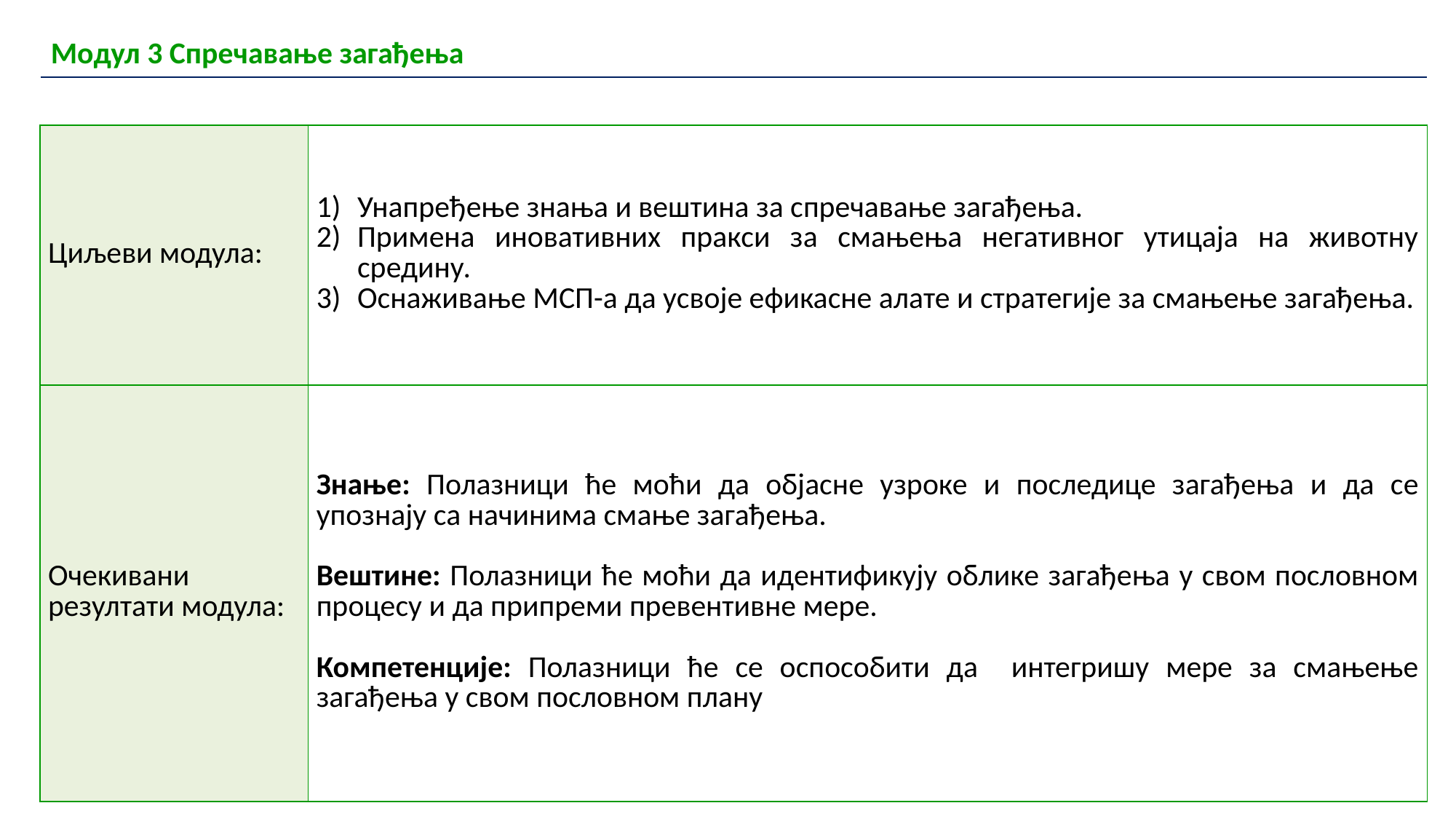

| Модул 3 Спречавање загађења |
| --- |
| Циљеви модула: | Унапређење знања и вештина за спречавање загађења. Примена иновативних пракси за смањења негативног утицаја на животну средину. Оснаживање МСП-а да усвоје ефикасне алате и стратегије за смањење загађења. |
| --- | --- |
| Очекивани резултати модула: | Знање: Полазници ће моћи да објасне узроке и последице загађења и да се упознају са начинима смање загађења.   Вештине: Полазници ће моћи да идентификују облике загађења у свом пословном процесу и да припреми превентивне мере.   Компетенције: Полазници ће се оспособити да интегришу мере за смањење загађења у свом пословном плану |